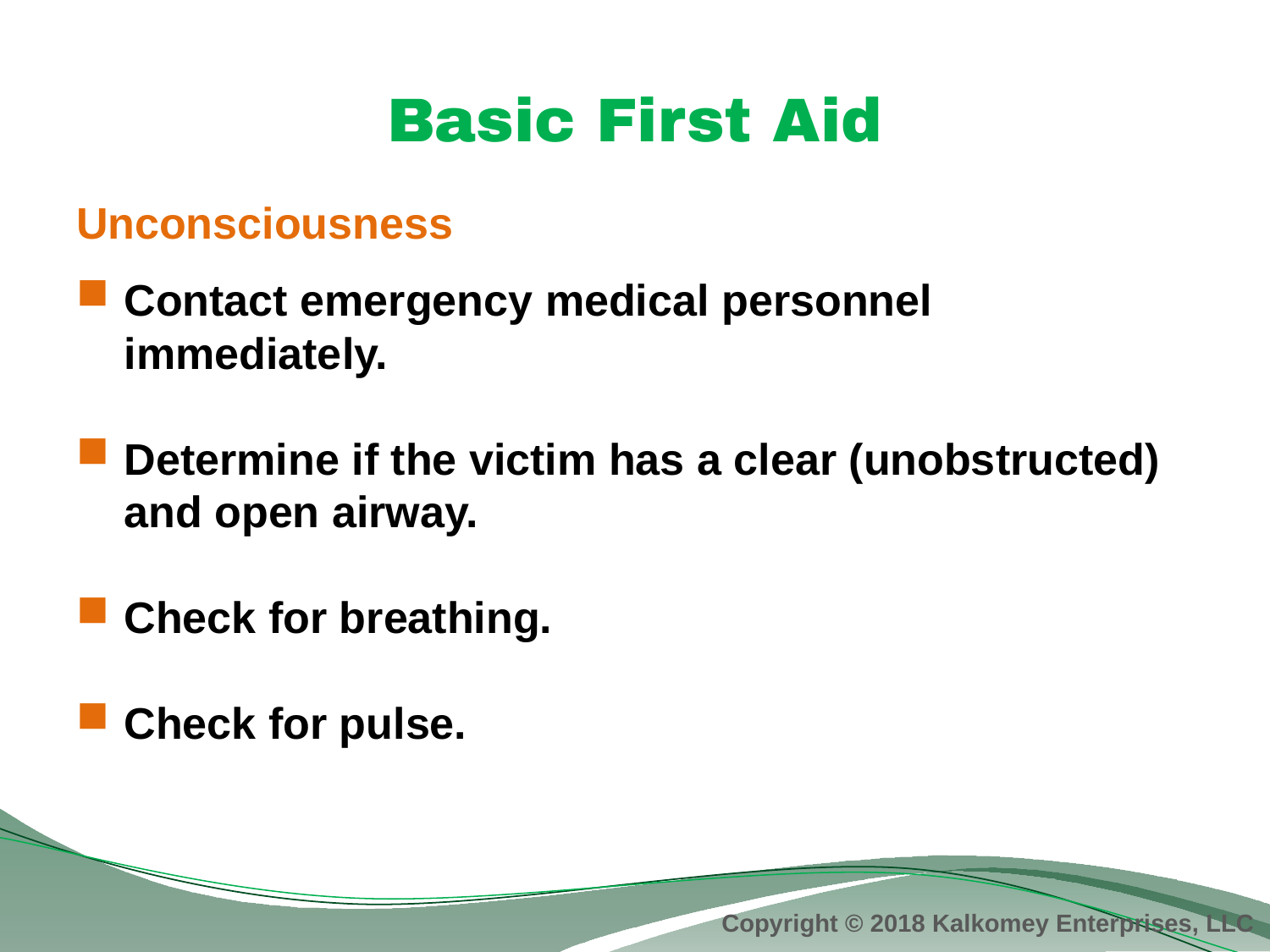

# Basic First Aid
Unconsciousness
Contact emergency medical personnel immediately.
Determine if the victim has a clear (unobstructed) and open airway.
Check for breathing.
Check for pulse.